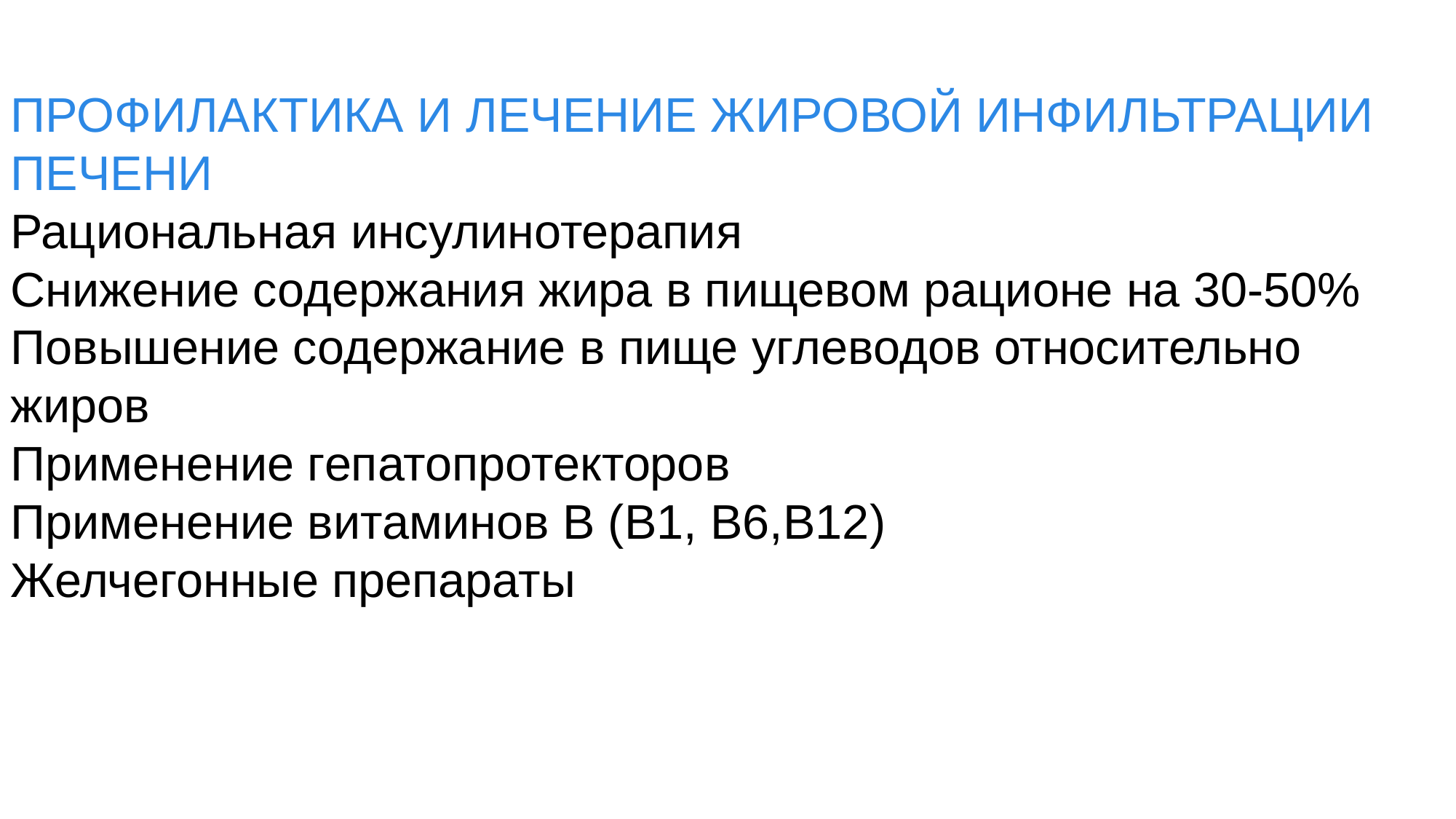

ПРОФИЛАКТИКА И ЛЕЧЕНИЕ ЖИРОВОЙ ИНФИЛЬТРАЦИИ ПЕЧЕНИ
Рациональная инсулинотерапия
Снижение содержания жира в пищевом рационе на 30-50%
Повышение содержание в пище углеводов относительно жиров
Применение гепатопротекторов
Применение витаминов В (В1, В6,В12)
Желчегонные препараты